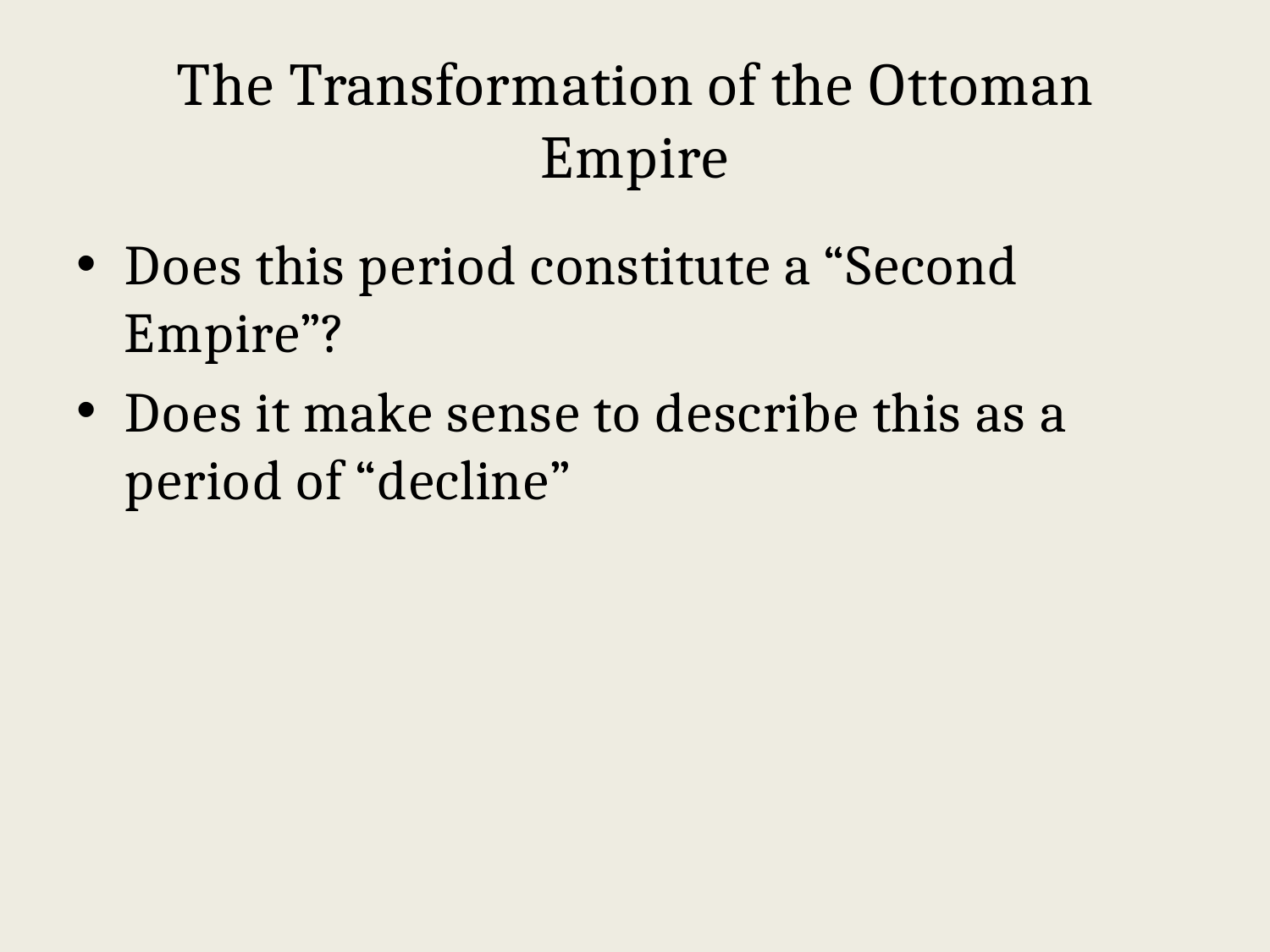

# The Transformation of the Ottoman Empire
Does this period constitute a “Second Empire”?
Does it make sense to describe this as a period of “decline”